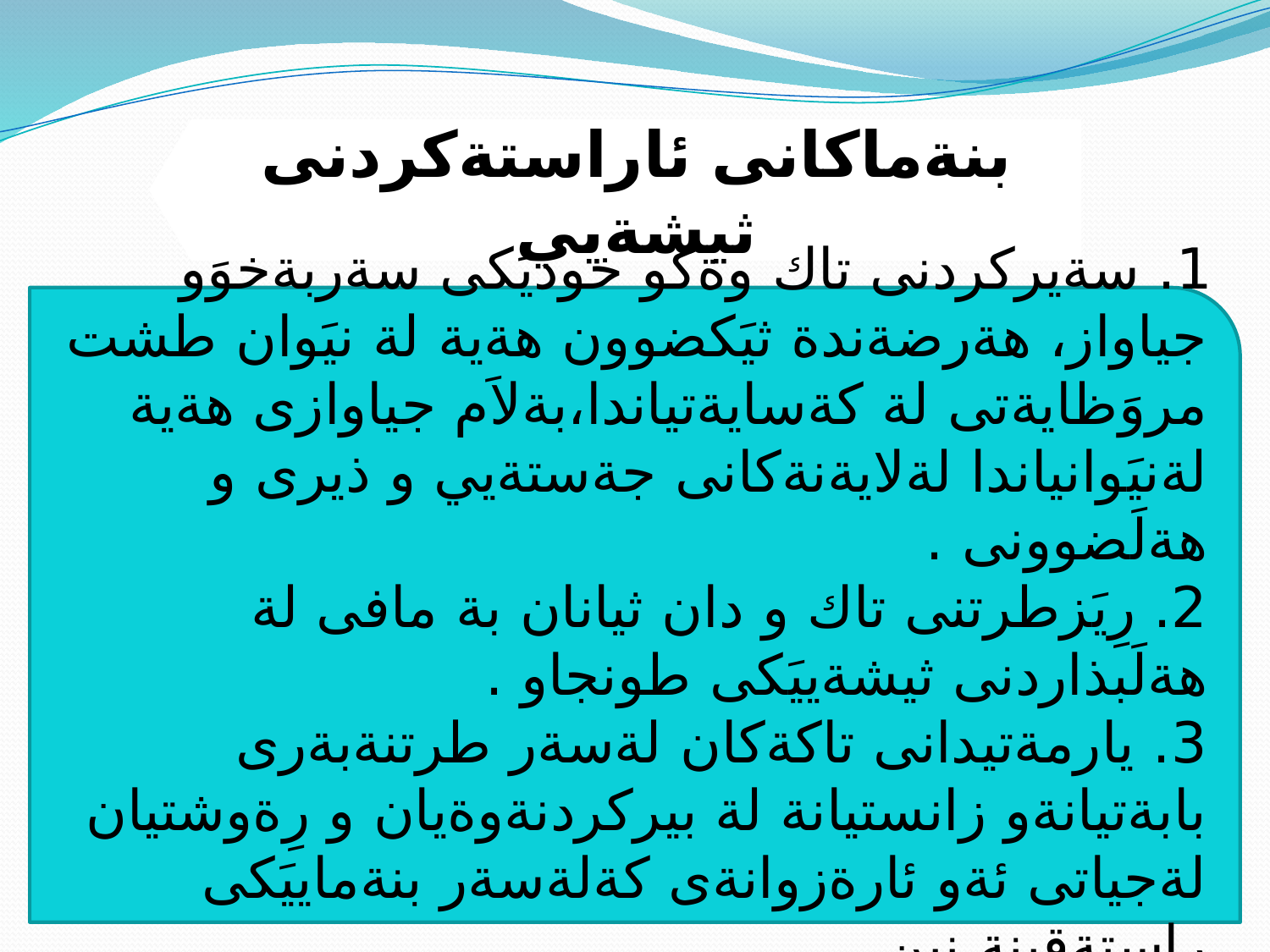

بنةماكانى ئاراستةكردنى ثيشةيي
1. سةيركردنى تاك وةكو خوديَكى سةربةخوَو جياواز، هةرضةندة ثيَكضوون هةية لة نيَوان طشت مروَظايةتى لة كةسايةتياندا،بةلاَم جياوازى هةية لةنيَوانياندا لةلايةنةكانى جةستةيي و ذيرى و هةلَضوونى .
2. رِيَزطرتنى تاك و دان ثيانان بة مافى لة هةلَبذاردنى ثيشةييَكى طونجاو .
3. يارمةتيدانى تاكةكان لةسةر طرتنةبةرى بابةتيانةو زانستيانة لة بيركردنةوةيان و رِةوشتيان لةجياتى ئةو ئارةزوانةى كةلةسةر بنةماييَكى رِاستةقينة نين .